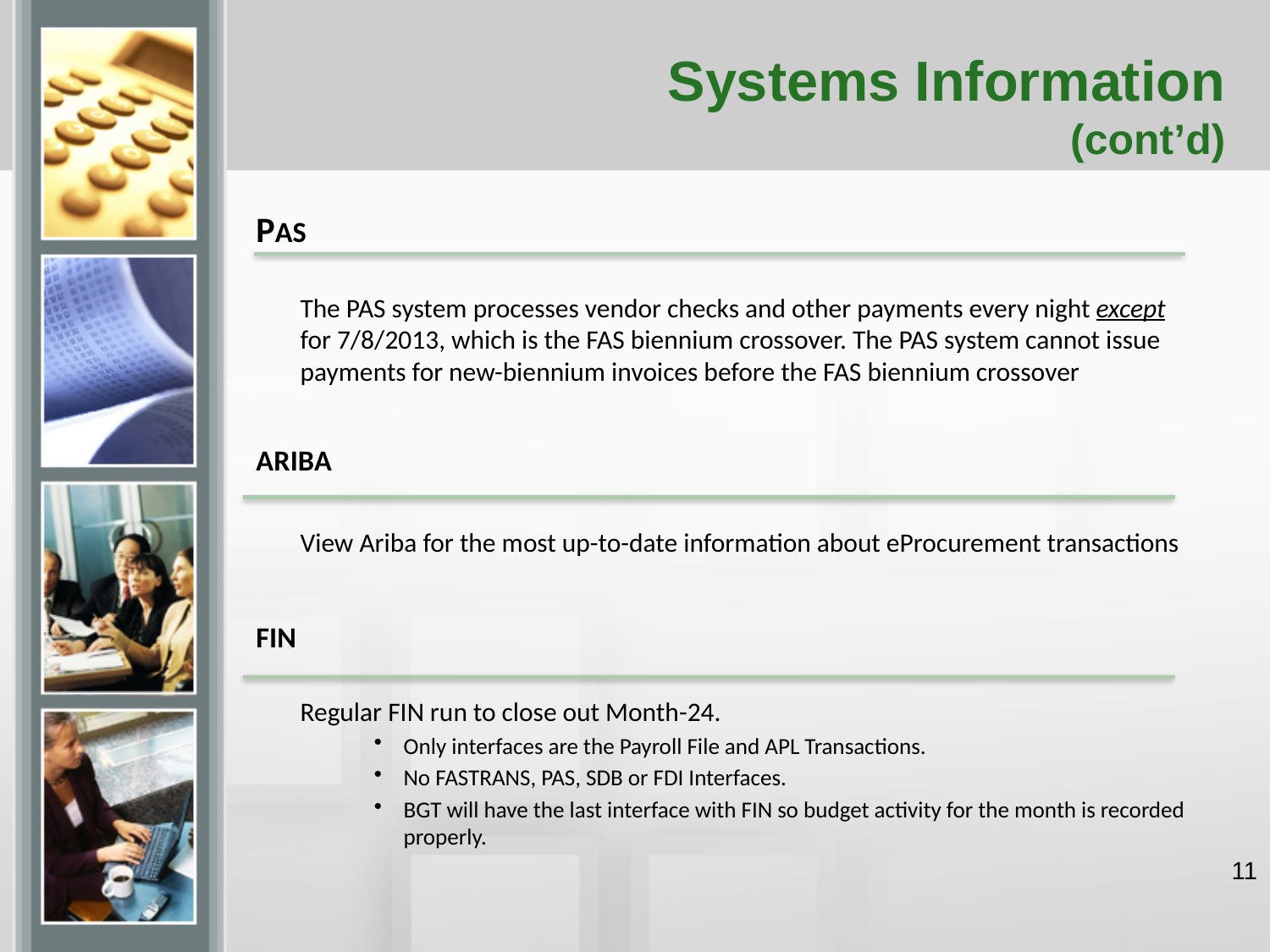

Systems Information
(cont’d)
PAS
The PAS system processes vendor checks and other payments every night except for 7/8/2013, which is the FAS biennium crossover. The PAS system cannot issue payments for new-biennium invoices before the FAS biennium crossover
ARIBA

	View Ariba for the most up-to-date information about eProcurement transactions

FIN
Regular FIN run to close out Month-24.
Only interfaces are the Payroll File and APL Transactions.
No FASTRANS, PAS, SDB or FDI Interfaces.
BGT will have the last interface with FIN so budget activity for the month is recorded properly.

11